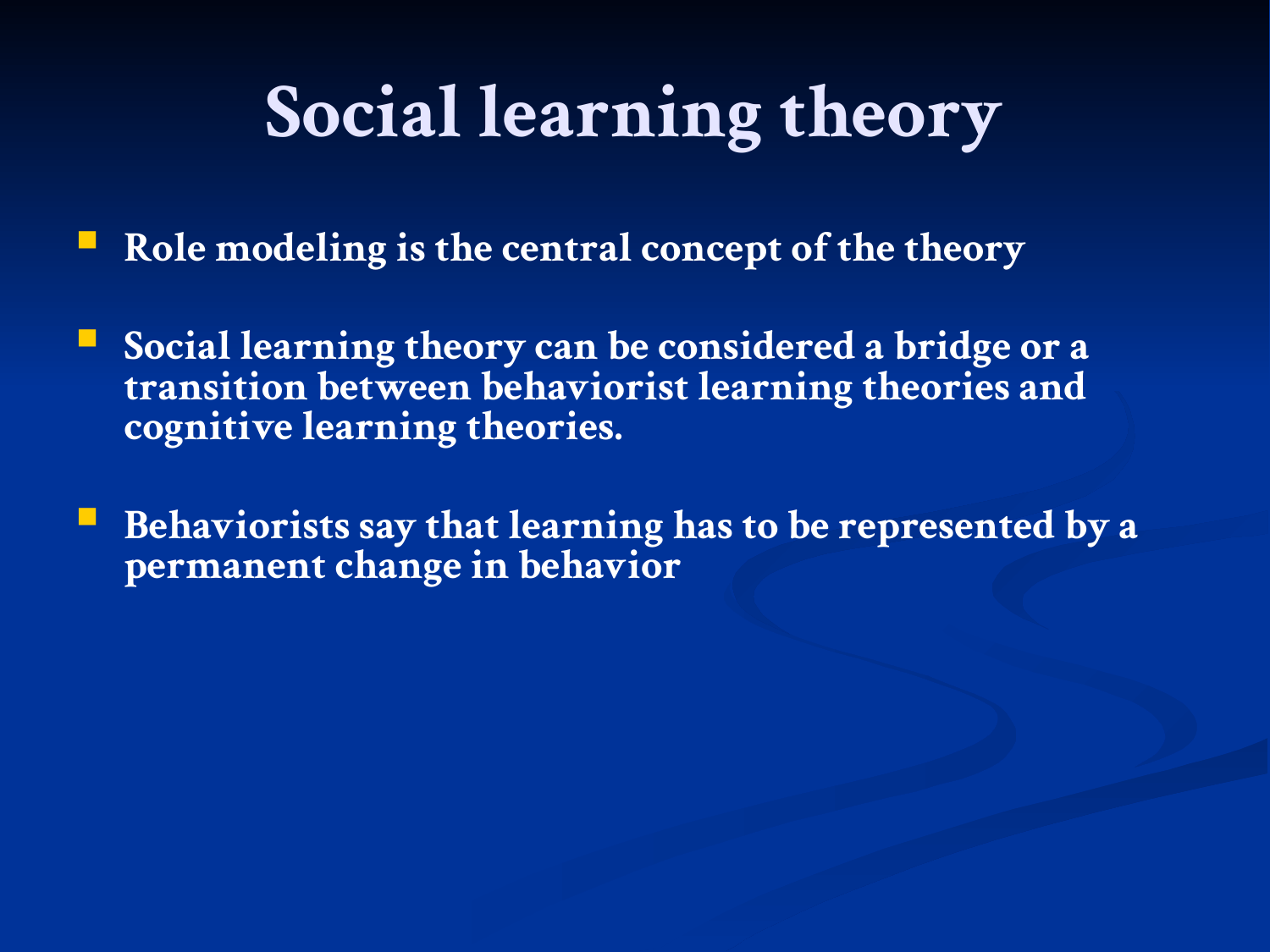

# Social learning theory
Role modeling is the central concept of the theory

Social learning theory can be considered a bridge or a transition between behaviorist learning theories and cognitive learning theories.

Behaviorists say that learning has to be represented by a permanent change in behavior